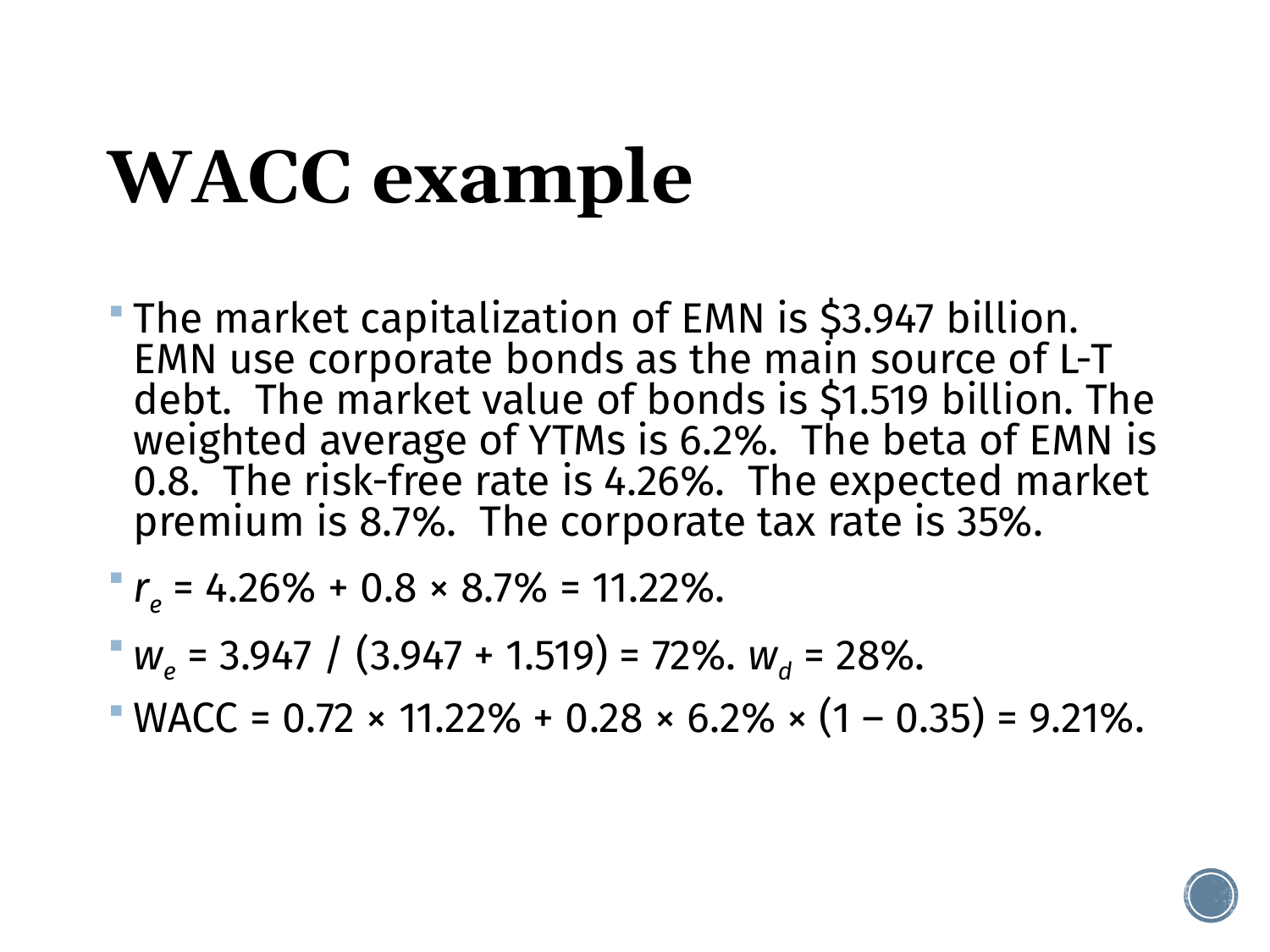

# WACC example
The market capitalization of EMN is $3.947 billion.  EMN use corporate bonds as the main source of L-T debt.  The market value of bonds is $1.519 billion. The weighted average of YTMs is 6.2%.  The beta of EMN is 0.8.  The risk-free rate is 4.26%.  The expected market premium is 8.7%.  The corporate tax rate is 35%.
re = 4.26% + 0.8 × 8.7% = 11.22%.
we = 3.947 / (3.947 + 1.519) = 72%. wd = 28%.
WACC = 0.72 × 11.22% + 0.28 × 6.2% × (1 – 0.35) = 9.21%.